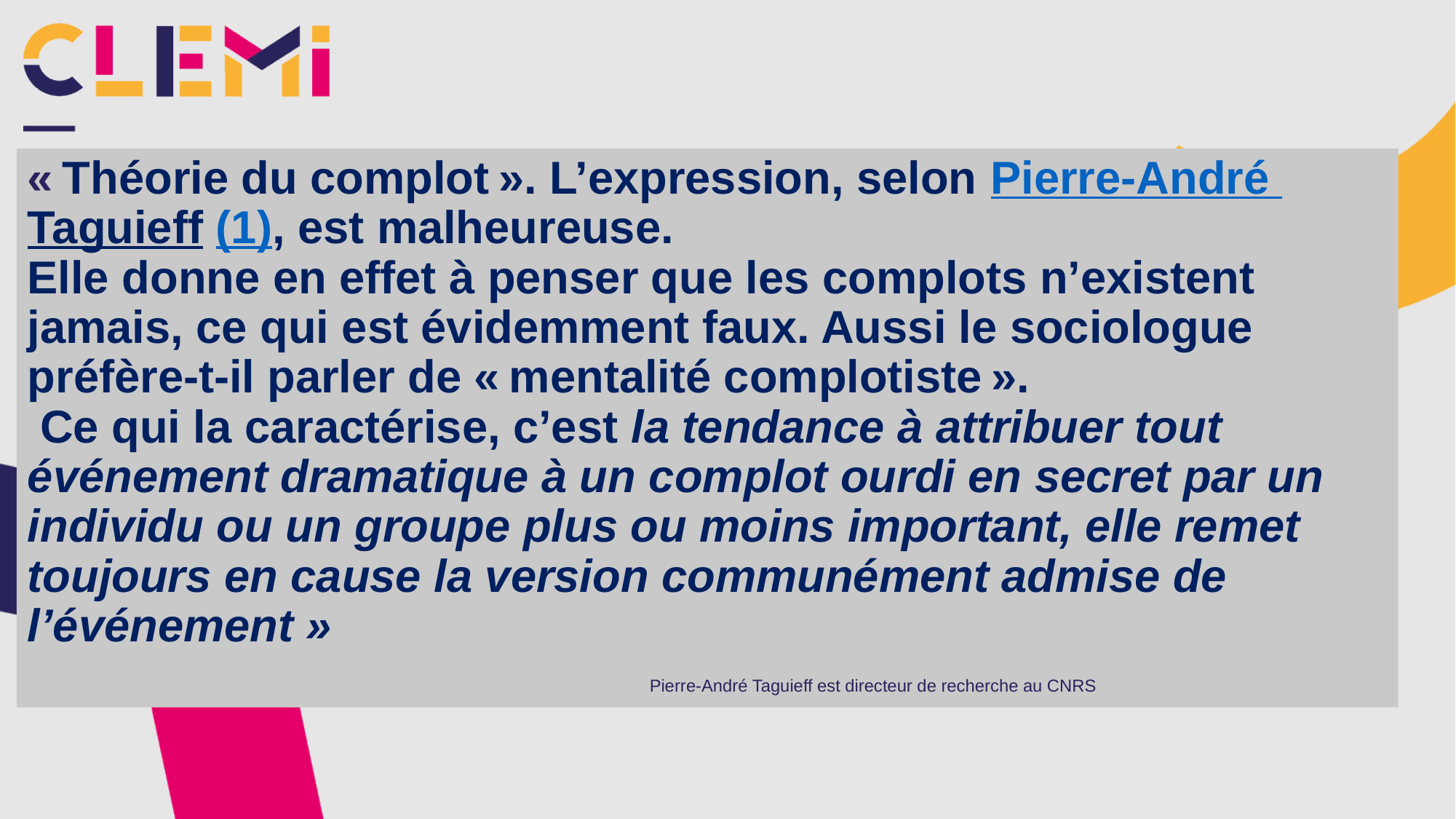

# « Théorie du complot ». L’expression, selon Pierre-André Taguieff (1), est malheureuse. Elle donne en effet à penser que les complots n’existent jamais, ce qui est évidemment faux. Aussi le sociologue préfère-t-il parler de « mentalité complotiste ». Ce qui la caractérise, c’est la tendance à attribuer tout événement dramatique à un complot ourdi en secret par un individu ou un groupe plus ou moins important, elle remet toujours en cause la version communément admise de l’événement » Pierre-André Taguieff est directeur de recherche au CNRS